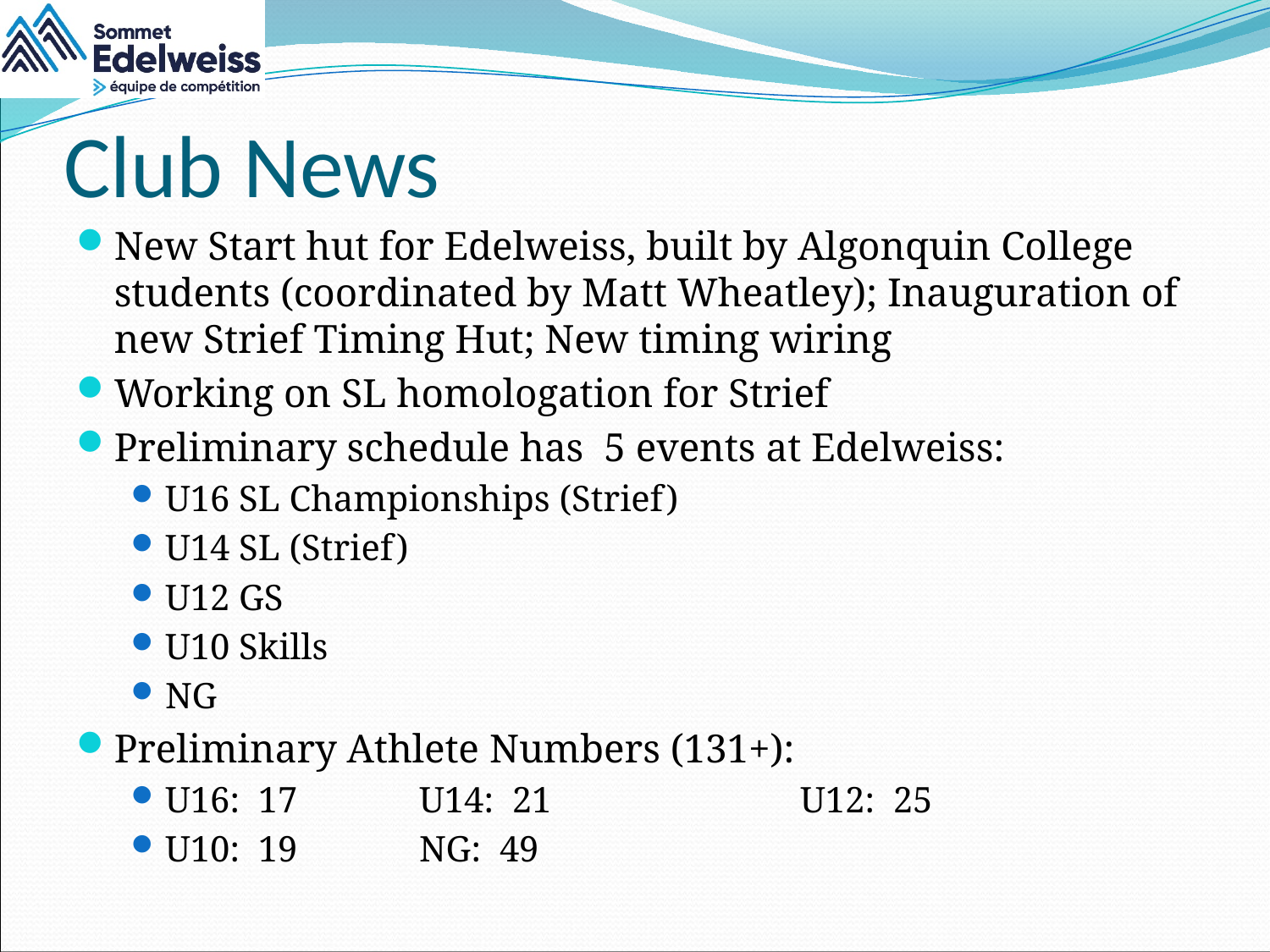

# Club News
New Start hut for Edelweiss, built by Algonquin College students (coordinated by Matt Wheatley); Inauguration of new Strief Timing Hut; New timing wiring
Working on SL homologation for Strief
Preliminary schedule has  5 events at Edelweiss:
U16 SL Championships (Strief)
U14 SL (Strief)
U12 GS
U10 Skills
NG
Preliminary Athlete Numbers (131+):
U16:  17	U14:  21		U12:  25
U10:  19	NG:  49